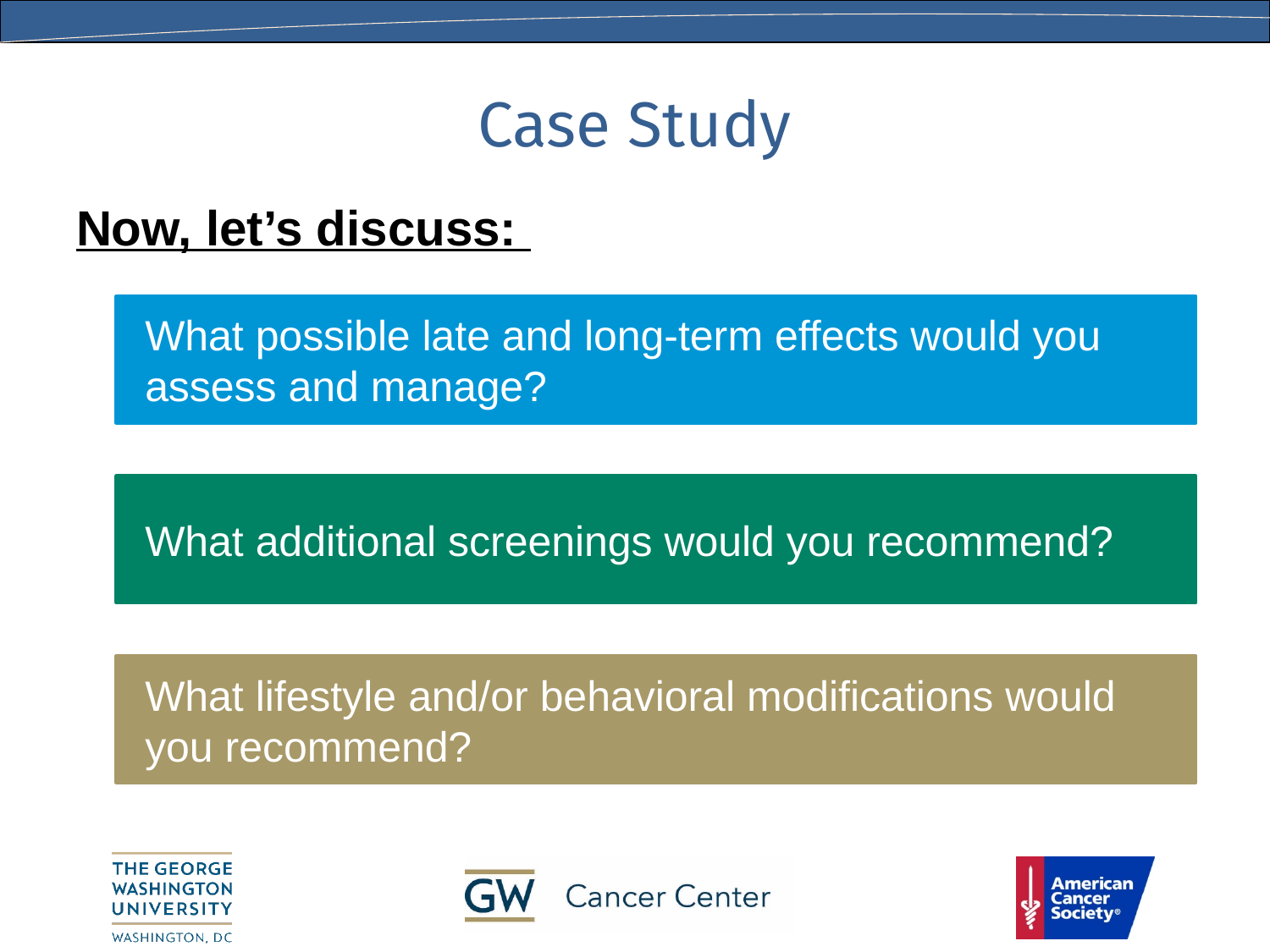

# Case Study
Now, let’s discuss:

What possible late and long-term effects would you assess and manage?
What additional screenings would you recommend?
What lifestyle and/or behavioral modifications would you recommend?